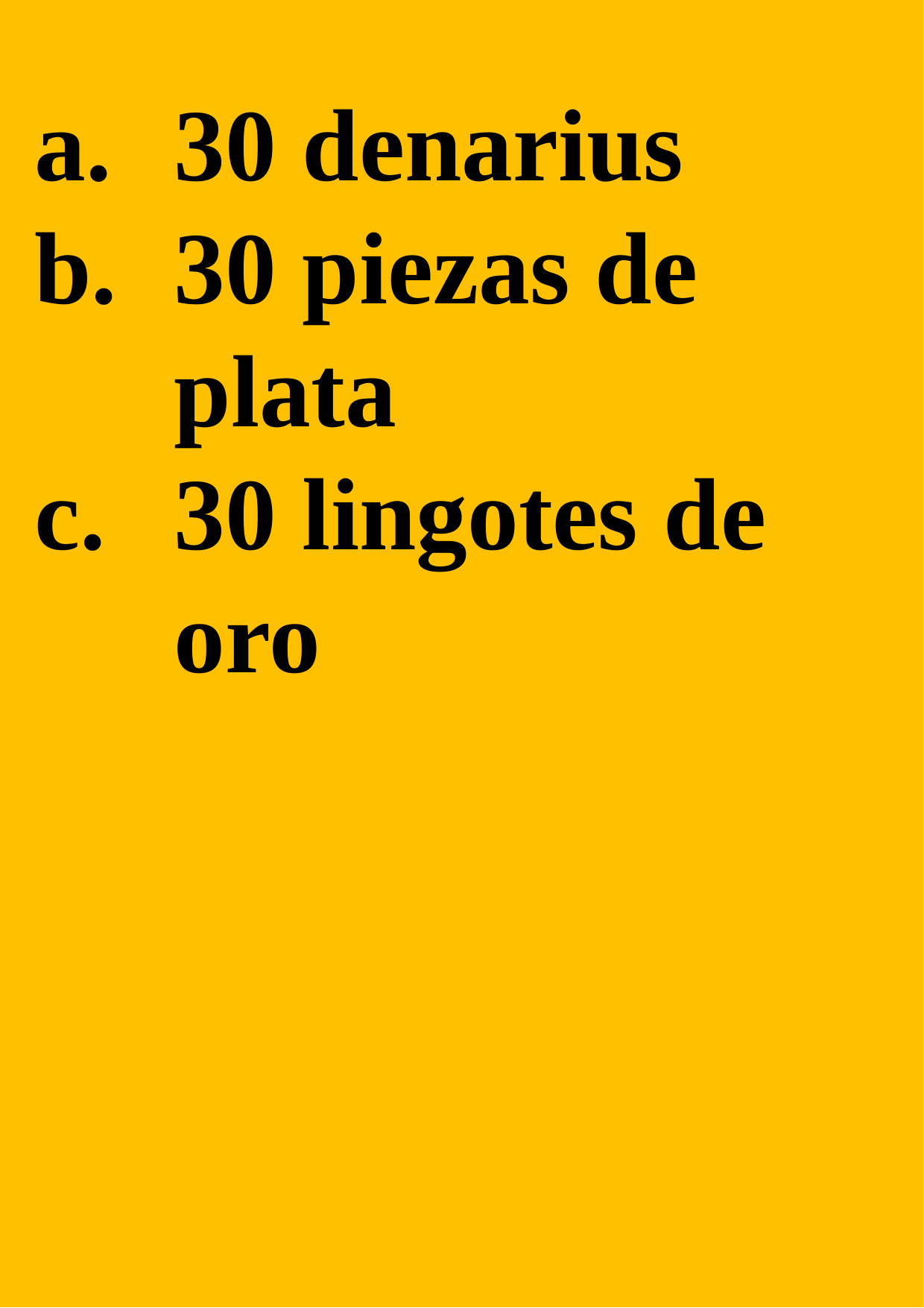

30 denarius
30 piezas de plata
30 lingotes de oro